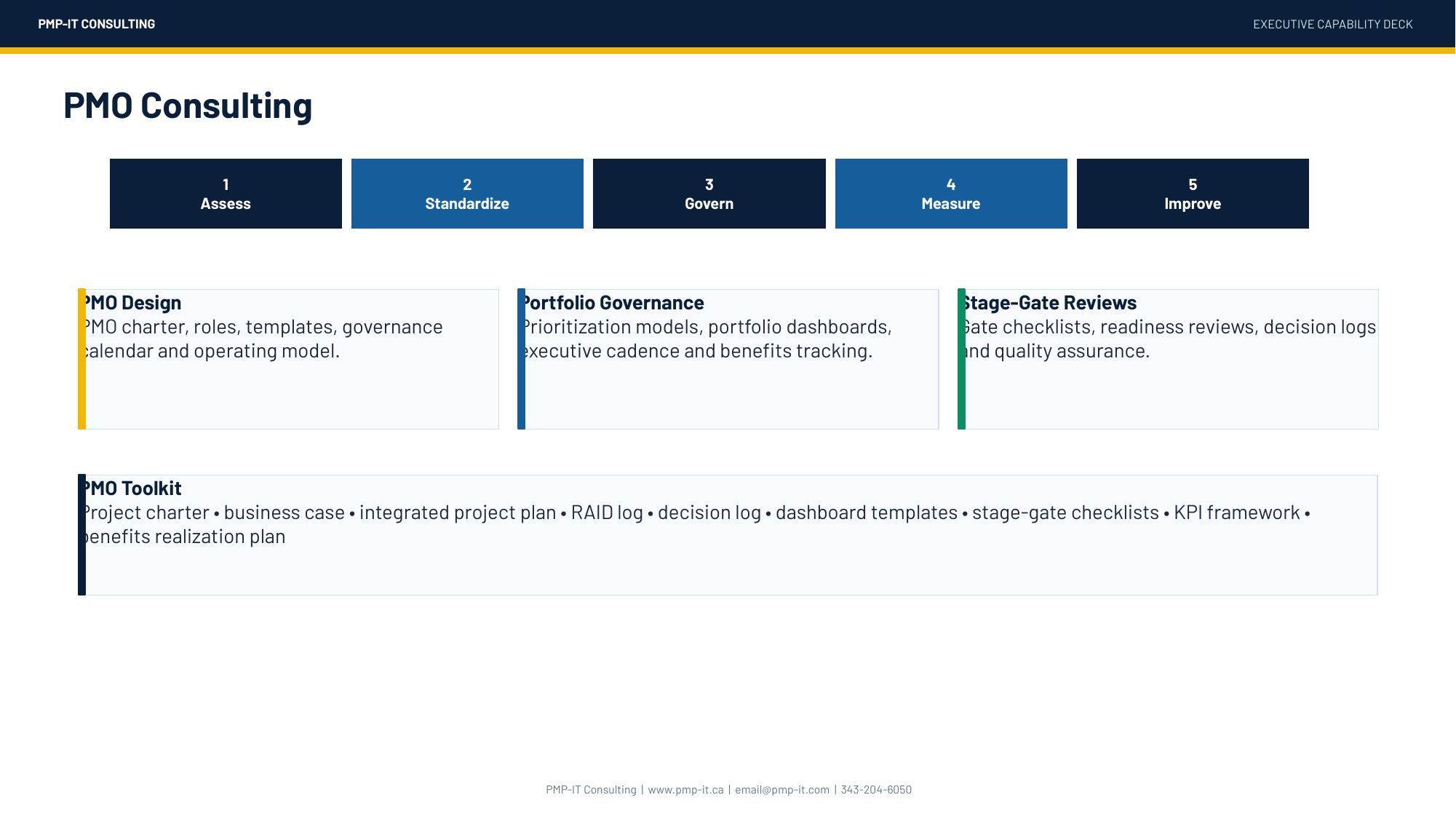

PMP-IT CONSULTING
EXECUTIVE CAPABILITY DECK

PMO Consulting
1
Assess
2
Standardize
3
Govern
4
Measure
5
Improve
PMO Design
PMO charter, roles, templates, governance calendar and operating model.

Portfolio Governance
Prioritization models, portfolio dashboards, executive cadence and benefits tracking.

Stage-Gate Reviews
Gate checklists, readiness reviews, decision logs and quality assurance.

PMO Toolkit
Project charter • business case • integrated project plan • RAID log • decision log • dashboard templates • stage-gate checklists • KPI framework • benefits realization plan

PMP-IT Consulting  |  www.pmp-it.ca  |  email@pmp-it.com  |  343-204-6050